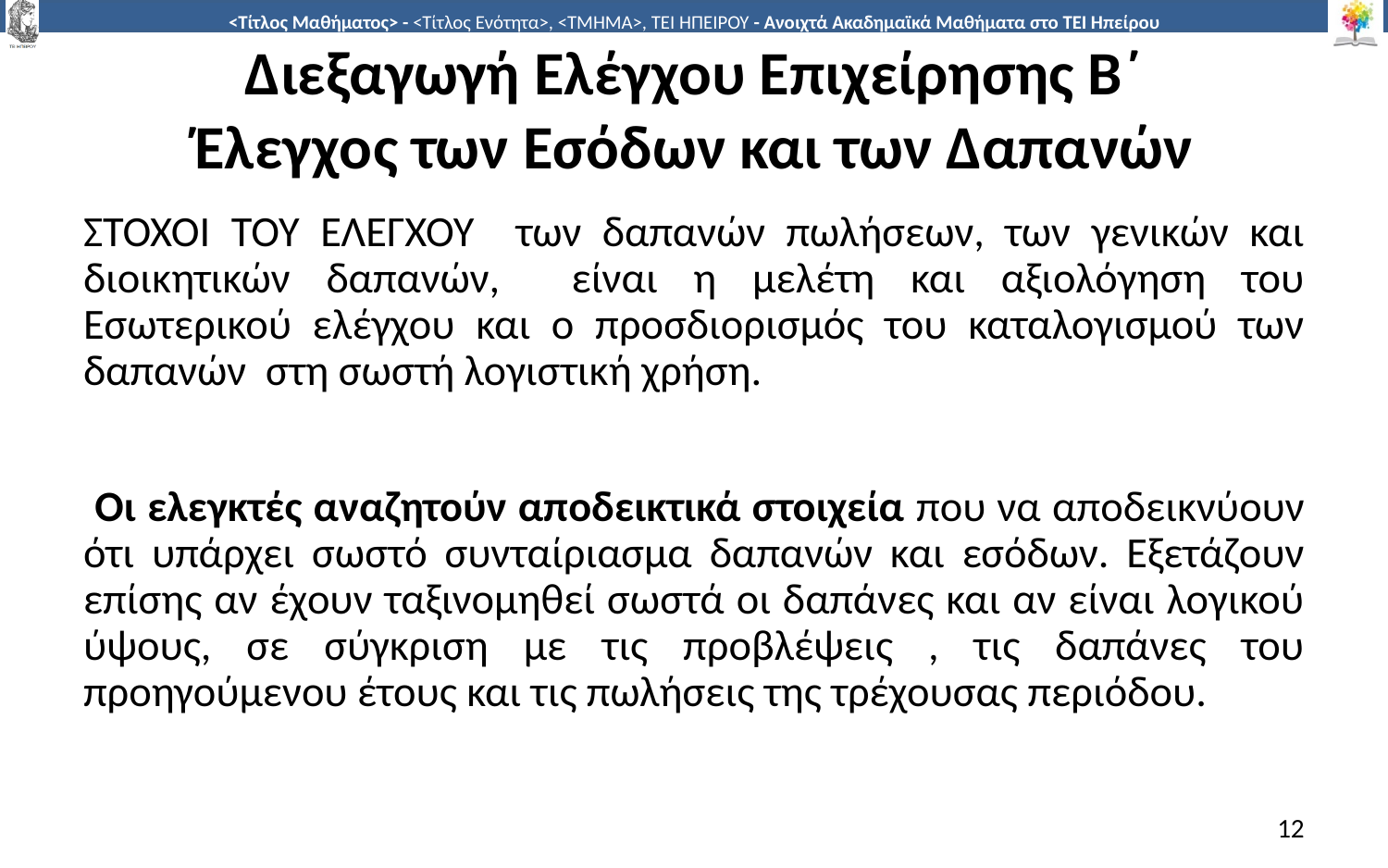

# Διεξαγωγή Ελέγχου Επιχείρησης Β΄ Έλεγχος των Εσόδων και των Δαπανών
ΣΤΟΧΟΙ ΤΟΥ ΕΛΕΓΧΟΥ  των δαπανών πωλήσεων, των γενικών και διοικητικών δαπανών,  είναι η μελέτη και αξιολόγηση του Εσωτερικού ελέγχου και ο προσδιορισμός του καταλογισμού των δαπανών  στη σωστή λογιστική χρήση.

 Οι ελεγκτές αναζητούν αποδεικτικά στοιχεία που να αποδεικνύουν ότι υπάρχει σωστό συνταίριασμα δαπανών και εσόδων. Εξετάζουν επίσης αν έχουν ταξινομηθεί σωστά οι δαπάνες και αν είναι λογικού ύψους, σε σύγκριση με τις προβλέψεις , τις δαπάνες του προηγούμενου έτους και τις πωλήσεις της τρέχουσας περιόδου.

12